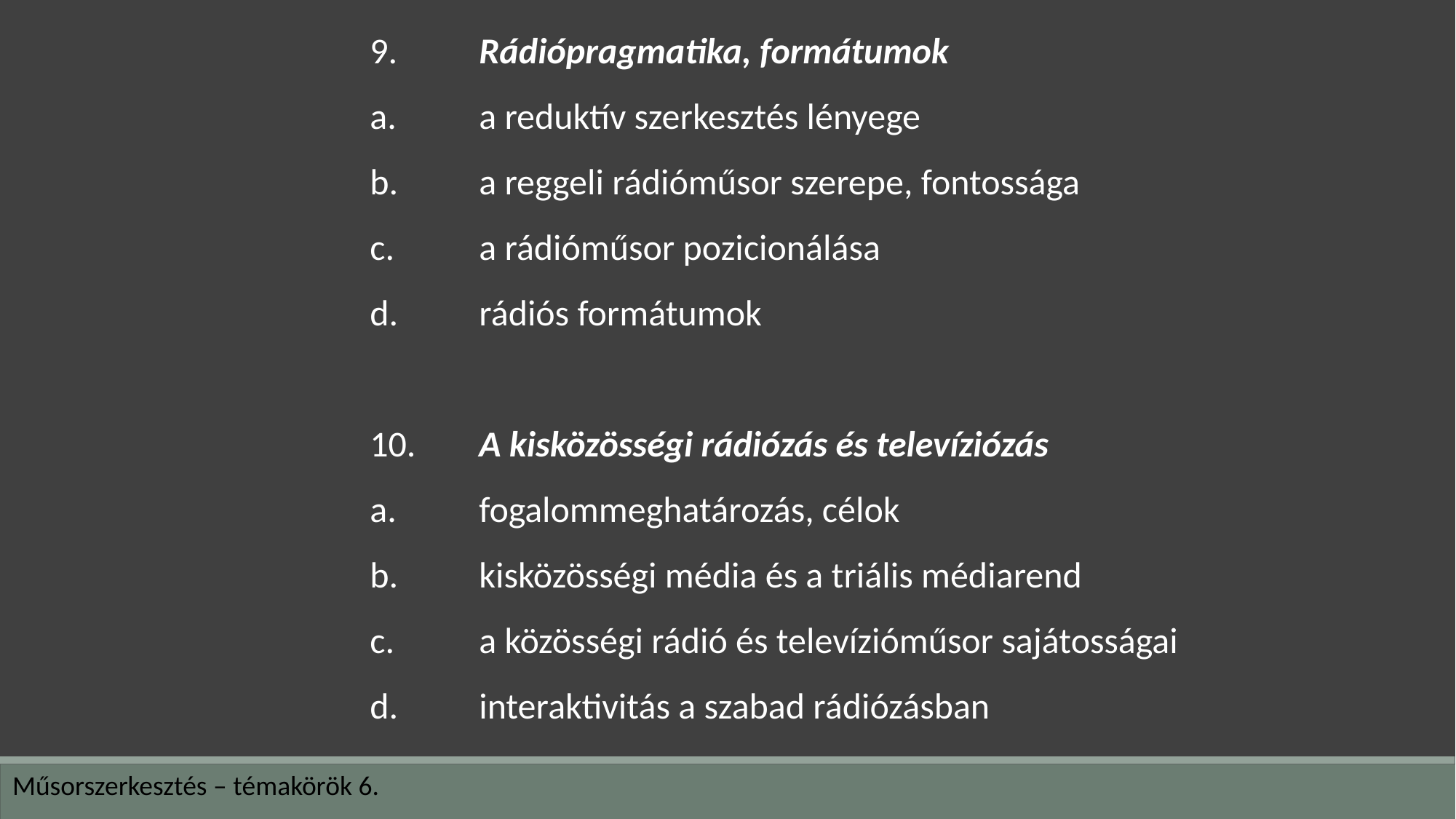

9.	Rádiópragmatika, formátumok
a.	a reduktív szerkesztés lényege
b.	a reggeli rádióműsor szerepe, fontossága
c.	a rádióműsor pozicionálása
d.	rádiós formátumok

10.	A kisközösségi rádiózás és televíziózás
a.	fogalommeghatározás, célok
b.	kisközösségi média és a triális médiarend
c.	a közösségi rádió és televízióműsor sajátosságai
d.	interaktivitás a szabad rádiózásban
Műsorszerkesztés – témakörök 6.